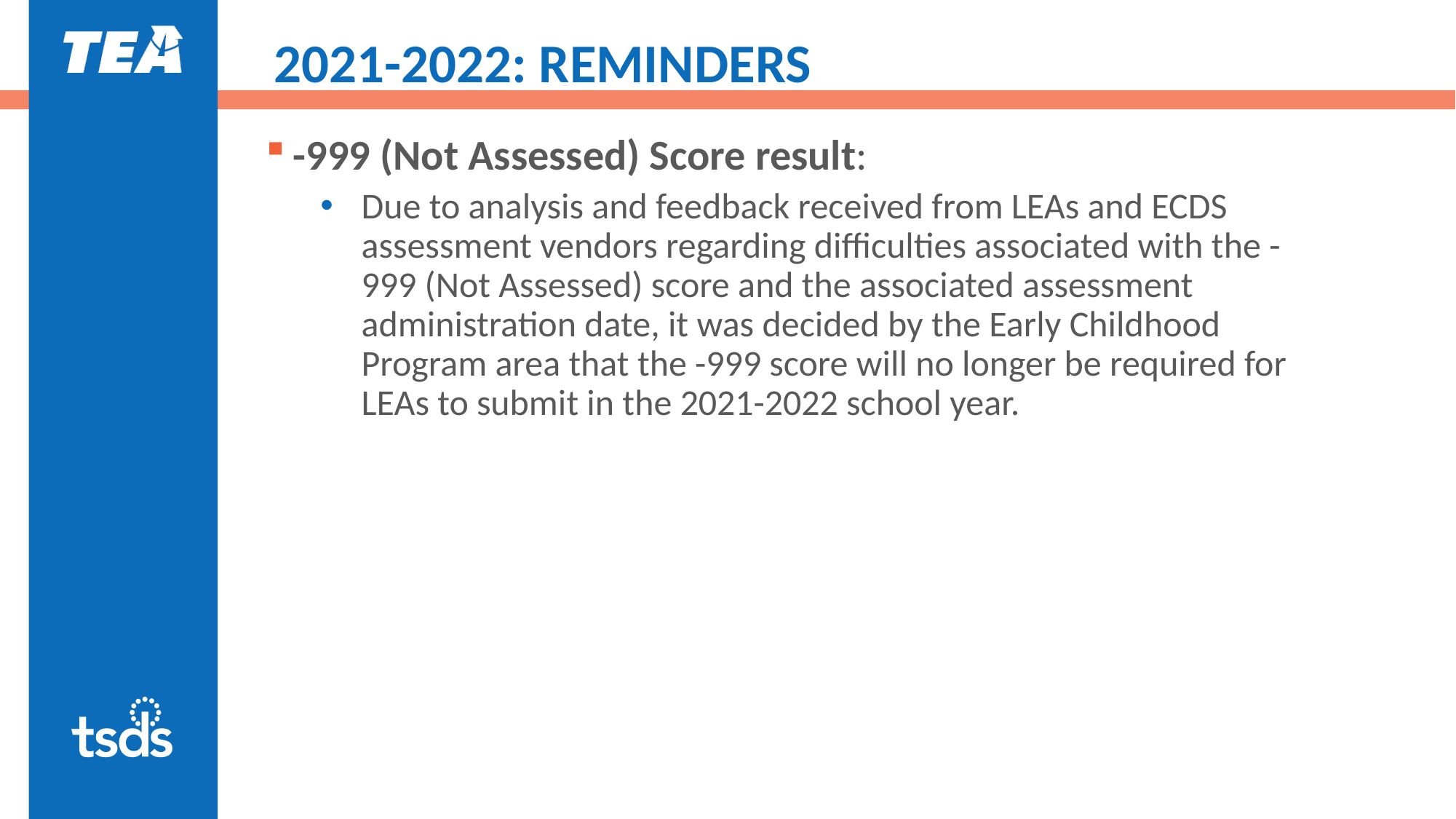

# 2021-2022: REMINDERS
-999 (Not Assessed) Score result:
Due to analysis and feedback received from LEAs and ECDS assessment vendors regarding difficulties associated with the -999 (Not Assessed) score and the associated assessment administration date, it was decided by the Early Childhood Program area that the -999 score will no longer be required for LEAs to submit in the 2021-2022 school year.